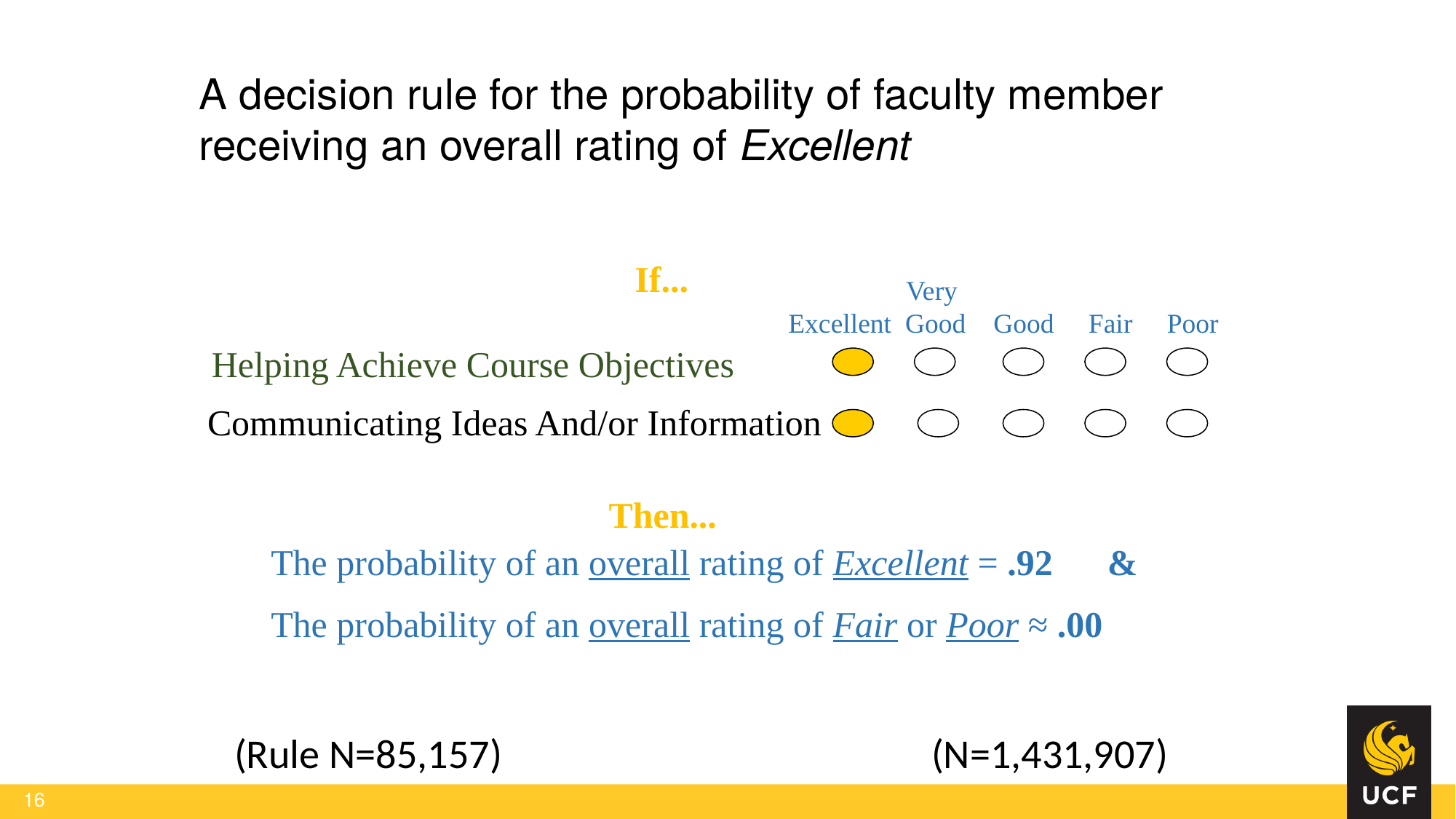

A decision rule for the probability of faculty member receiving an overall rating of Excellent

If...
                 Very
Excellent  Good    Good     Fair     Poor
Helping Achieve Course Objectives

Communicating Ideas And/or Information

Then...
The probability of an overall rating of Excellent = .92      &
The probability of an overall rating of Fair or Poor ≈ .00
(Rule N=85,157)
(N=1,431,907)
16